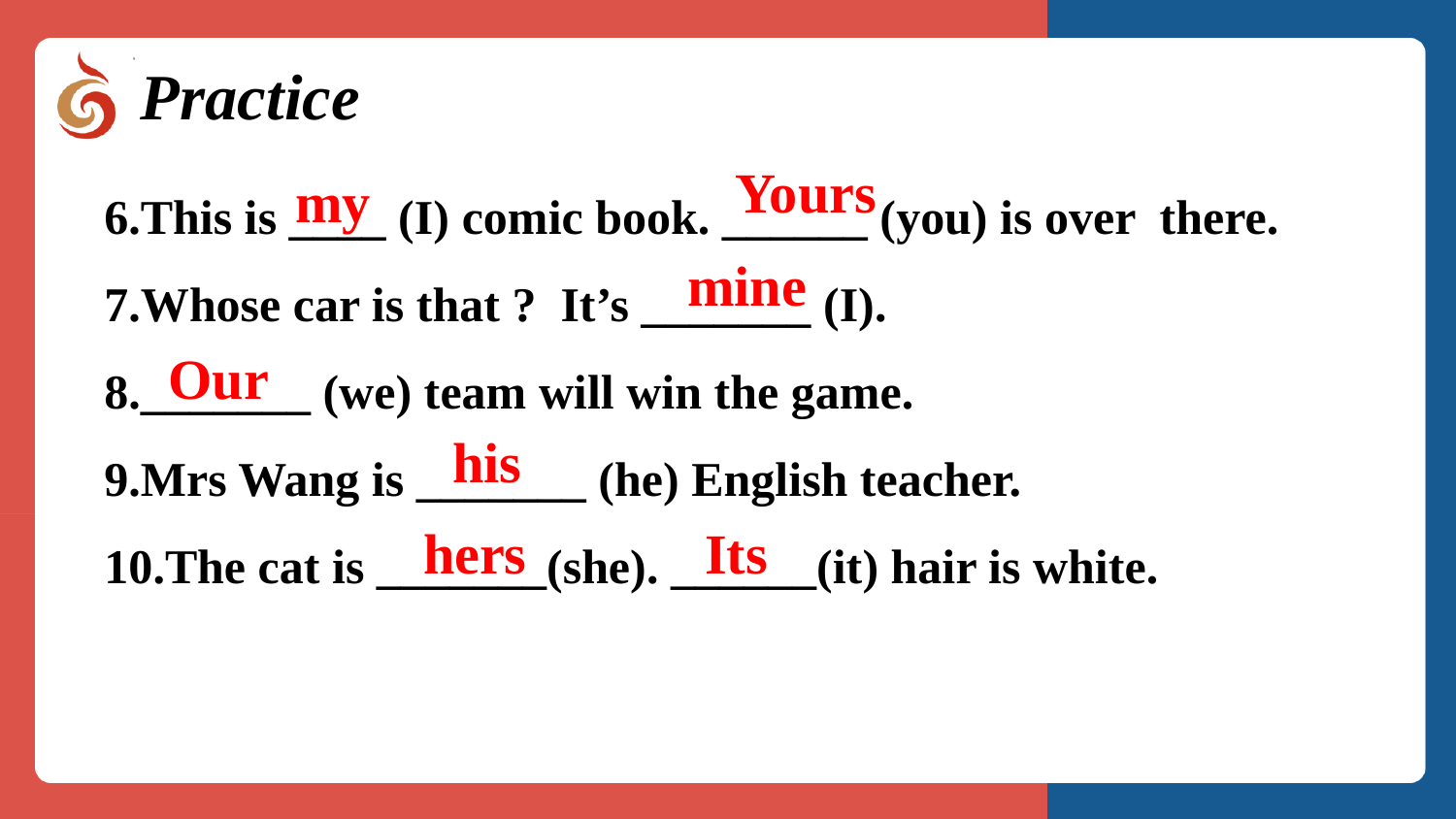

Practice
6.This is ____ (I) comic book. ______ (you) is over  there.
7.Whose car is that ?  It’s _______ (I).
8._______ (we) team will win the game.
9.Mrs Wang is _______ (he) English teacher.
10.The cat is _______(she). ______(it) hair is white.

Yours
my
mine
Our
his
hers
Its